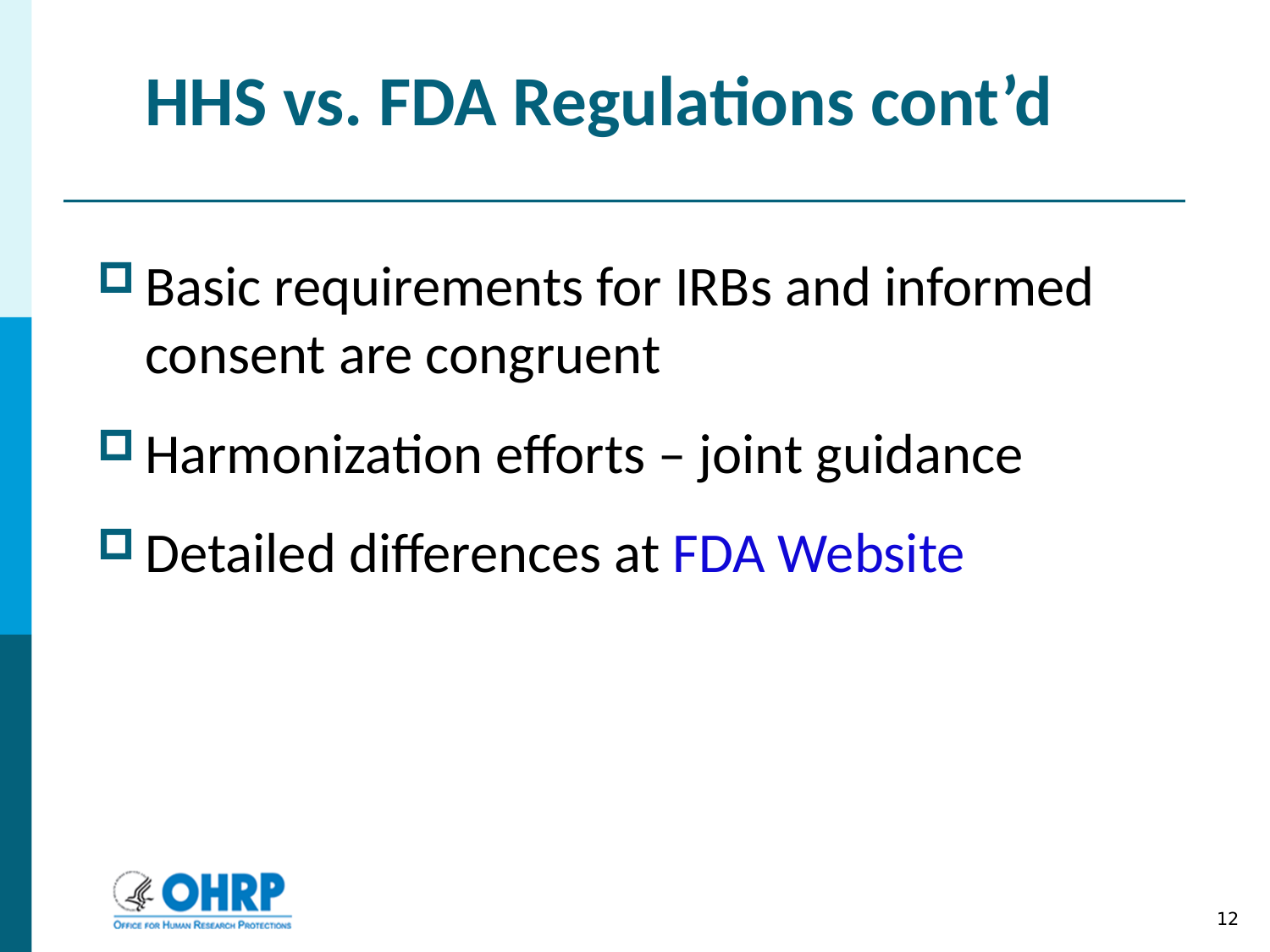

HHS vs. FDA Regulations cont’d
Basic requirements for IRBs and informed consent are congruent
Harmonization efforts – joint guidance
Detailed differences at FDA Website

12